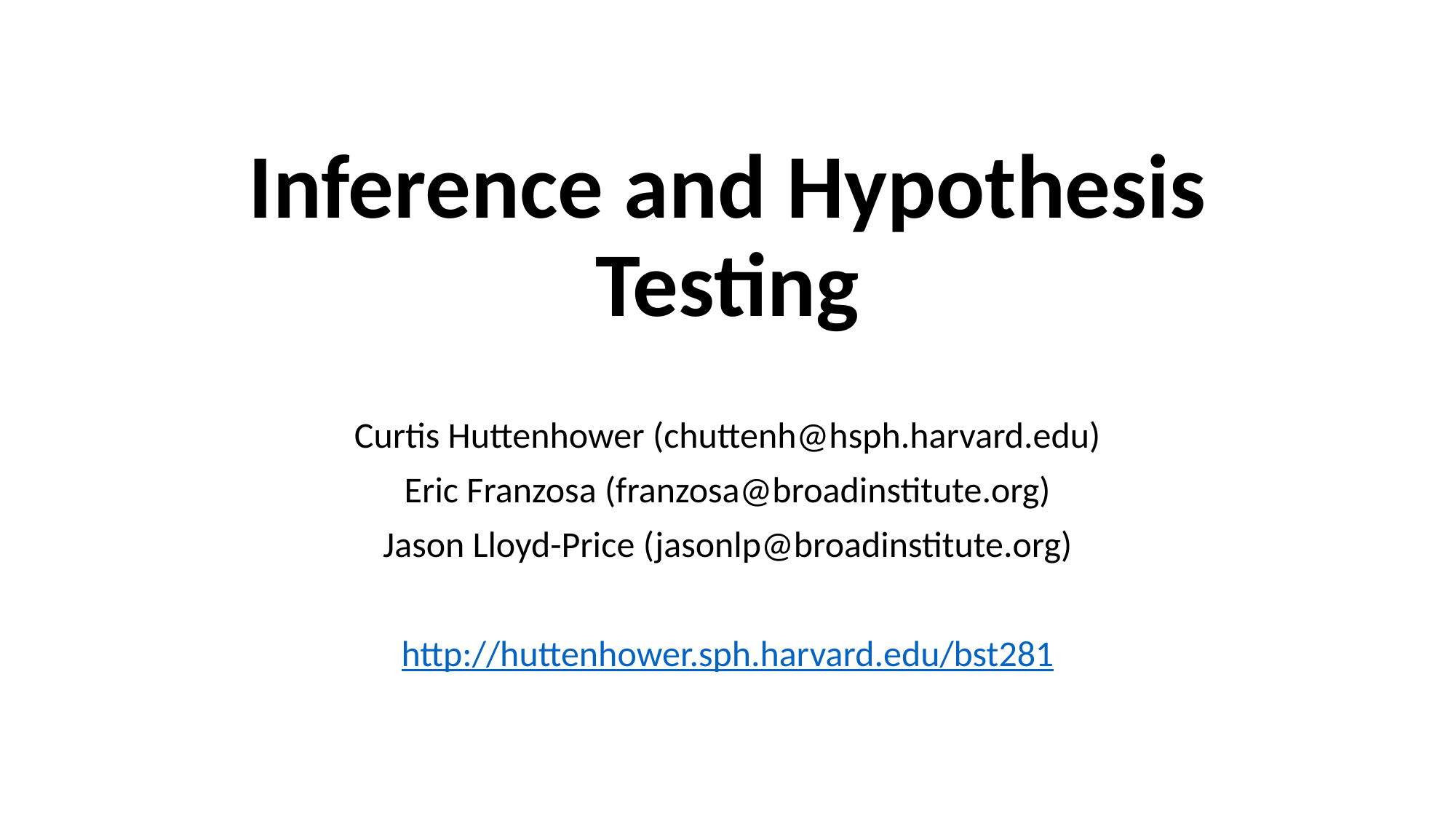

# Inference and Hypothesis Testing

Curtis Huttenhower (chuttenh@hsph.harvard.edu)
Eric Franzosa (franzosa@broadinstitute.org)
Jason Lloyd-Price (jasonlp@broadinstitute.org)

http://huttenhower.sph.harvard.edu/bst281